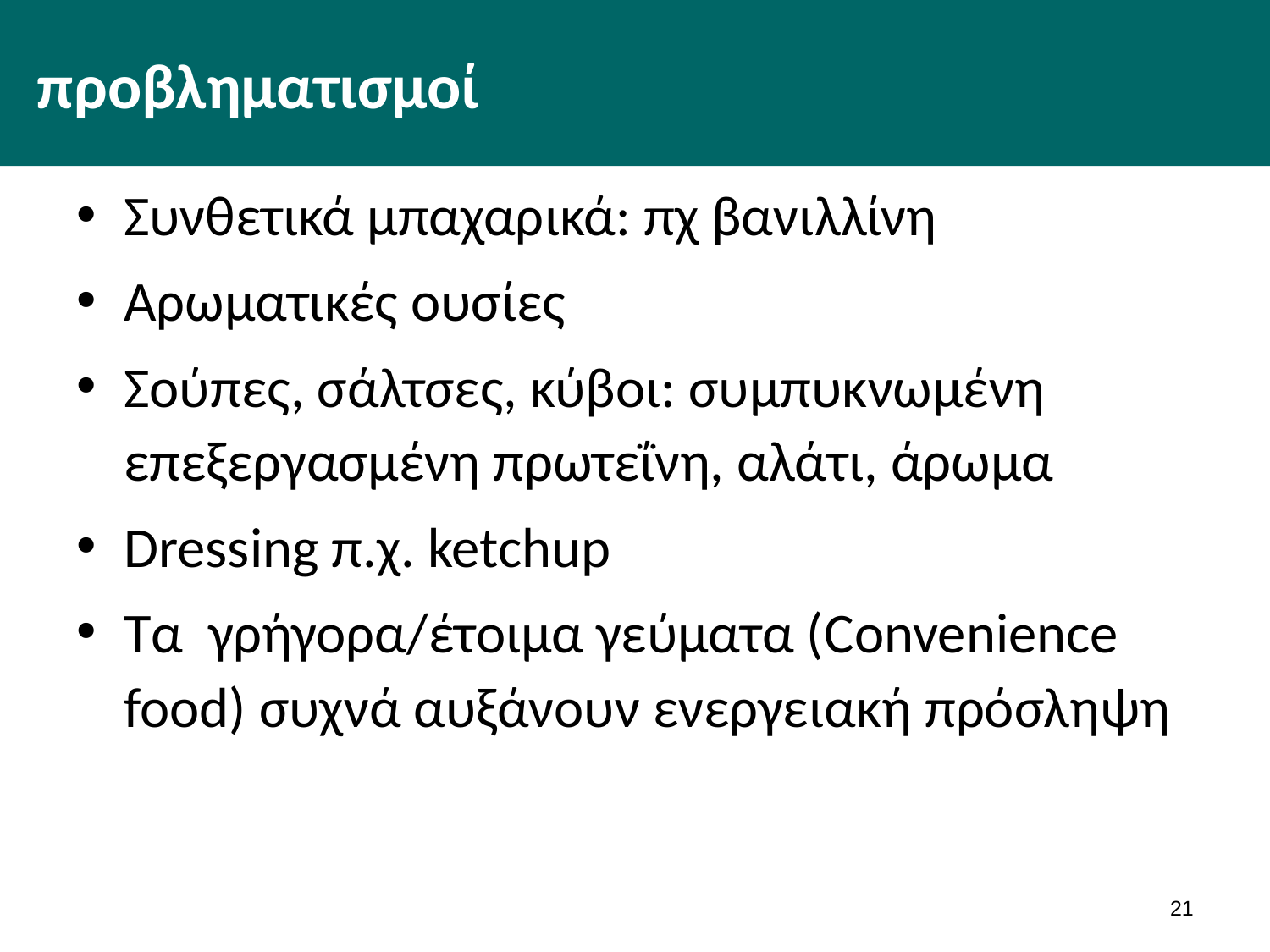

# προβληματισμοί
Συνθετικά μπαχαρικά: πχ βανιλλίνη
Αρωματικές ουσίες
Σούπες, σάλτσες, κύβοι: συμπυκνωμένη επεξεργασμένη πρωτεΐνη, αλάτι, άρωμα
Dressing π.χ. ketchup
Τα  γρήγορα/έτοιμα γεύματα (Convenience food) συχνά αυξάνουν ενεργειακή πρόσληψη
21